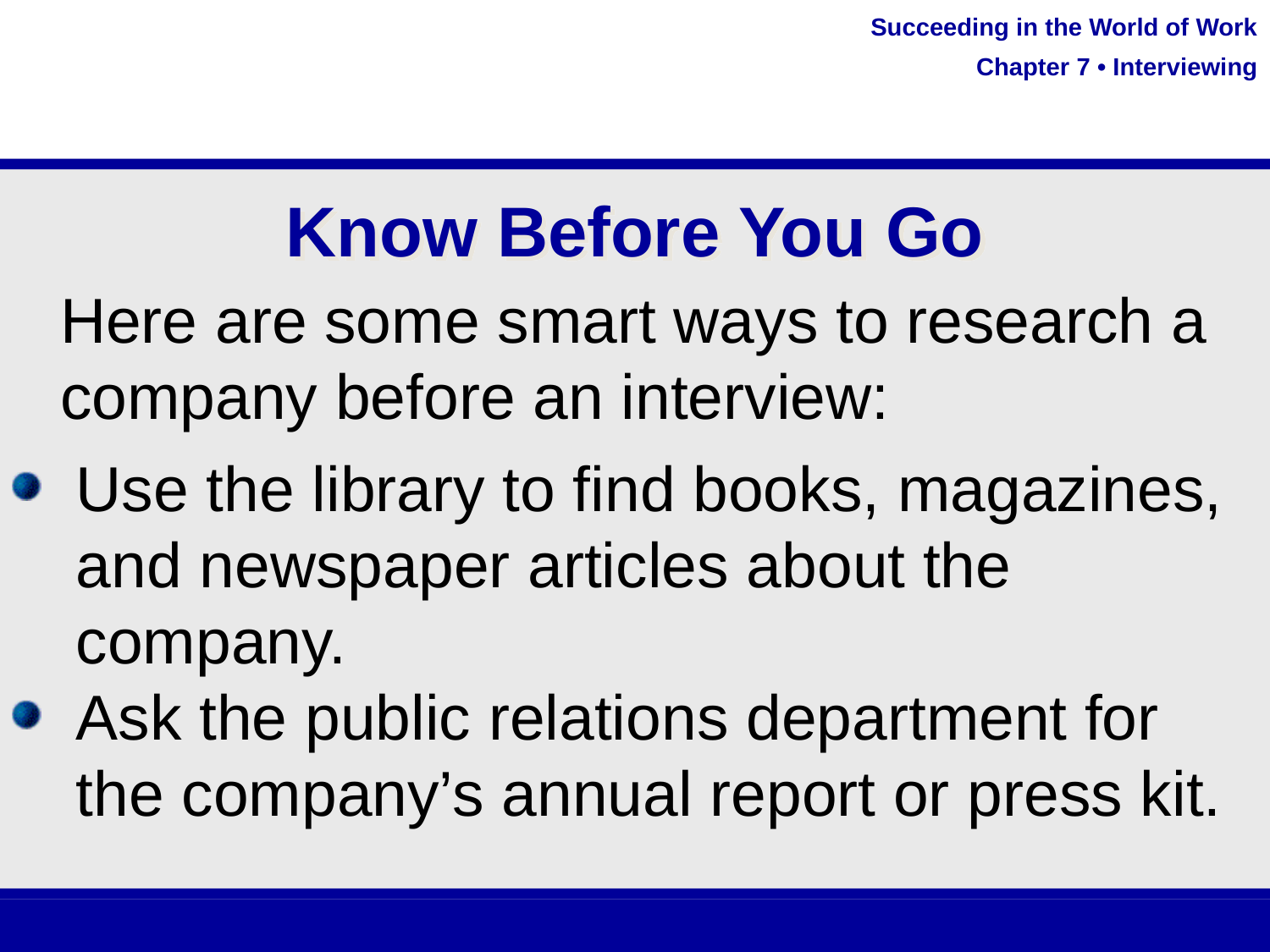

Know Before You Go
Here are some smart ways to research a company before an interview:
Use the library to find books, magazines, and newspaper articles about the company.
Ask the public relations department for the company’s annual report or press kit.